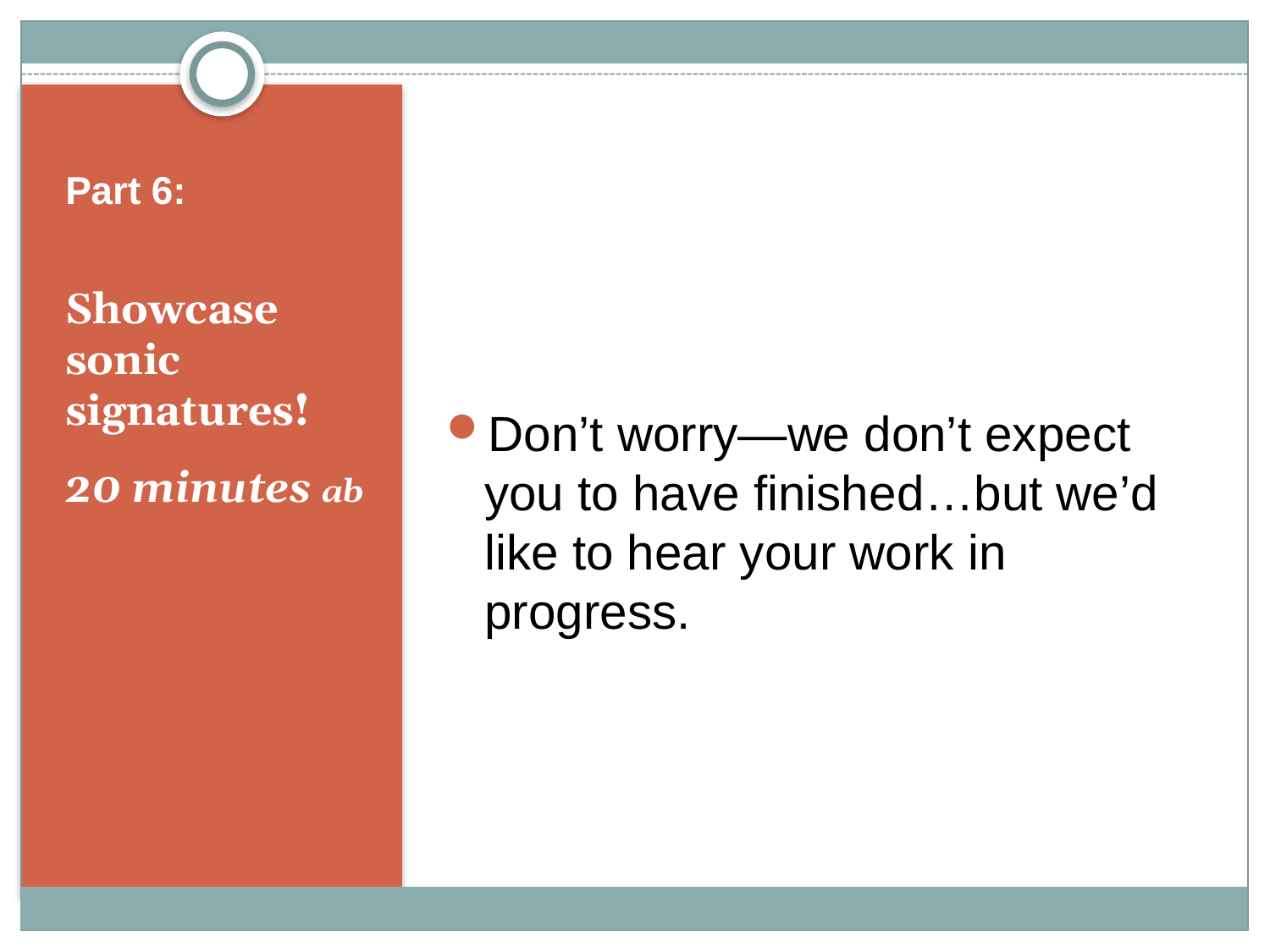

Don’t worry—we don’t expect you to have finished…but we’d like to hear your work in progress.
# Part 6:
Showcase sonic signatures!
20 minutes ab